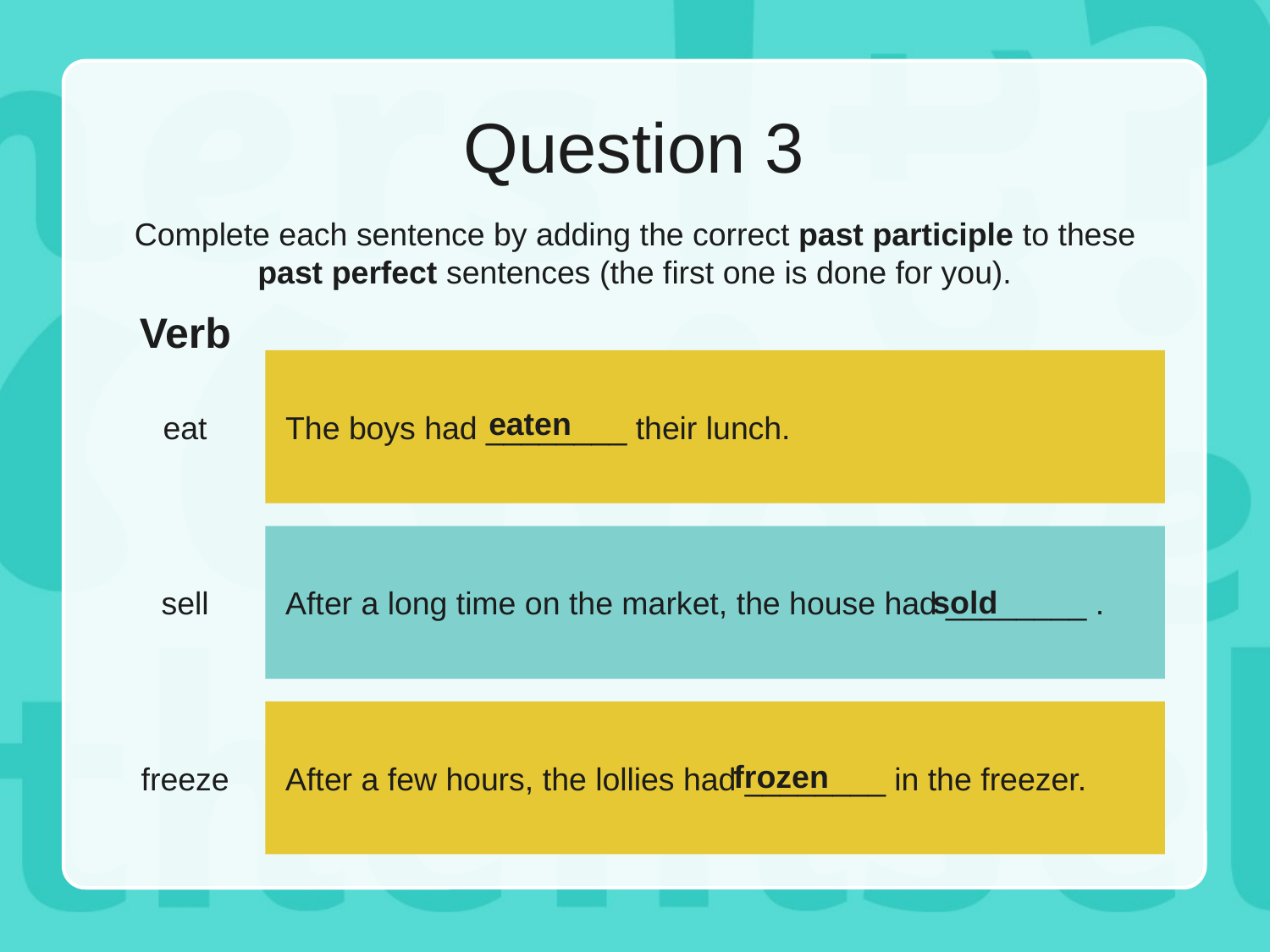

# Question 3
Complete each sentence by adding the correct past participle to these past perfect sentences (the first one is done for you).
Verb
eat
The boys had ________ their lunch.
eaten
sell
After a long time on the market, the house had ________ .
sold
freeze
After a few hours, the lollies had ________ in the freezer.
frozen